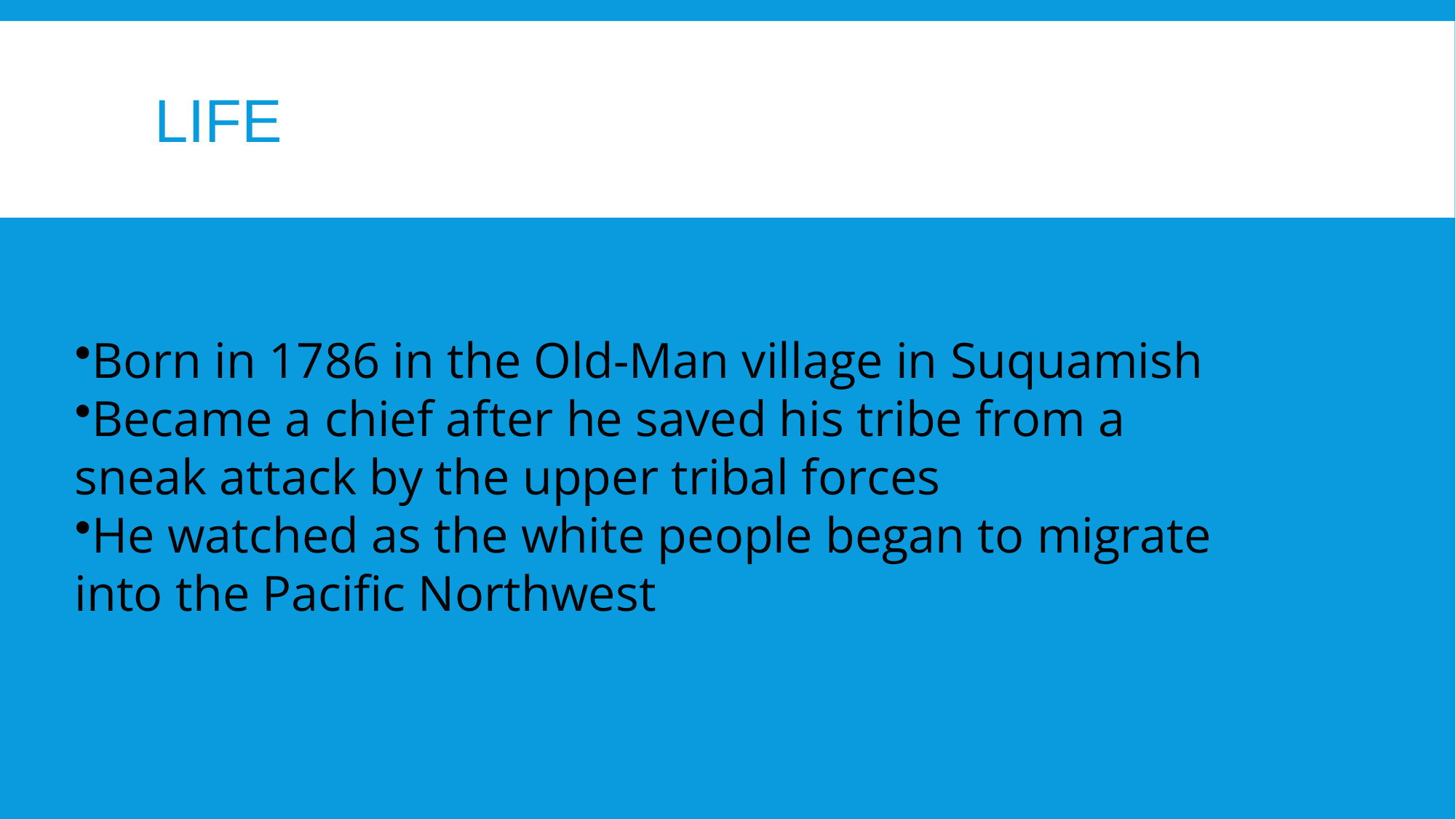

# life

Born in 1786 in the Old-Man village in Suquamish
Became a chief after he saved his tribe from a sneak attack by the upper tribal forces
He watched as the white people began to migrate into the Pacific Northwest